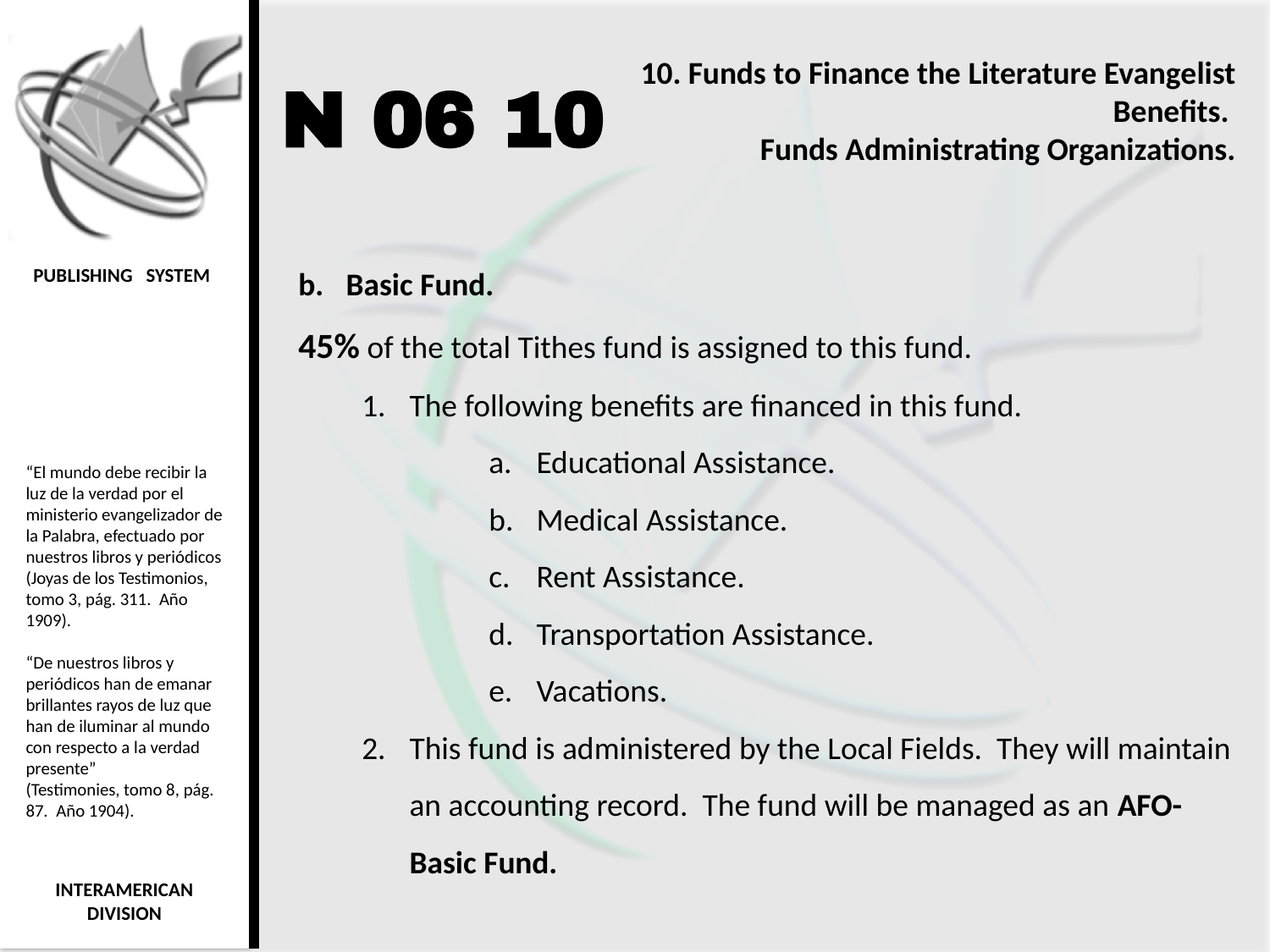

Funds to Finance the Literature Evangelist Benefits.
Funds Administrating Organizations.
N 06 10
Basic Fund.
45% of the total Tithes fund is assigned to this fund.
The following benefits are financed in this fund.
Educational Assistance.
Medical Assistance.
Rent Assistance.
Transportation Assistance.
Vacations.
This fund is administered by the Local Fields.  They will maintain an accounting record.  The fund will be managed as an AFO-Basic Fund.